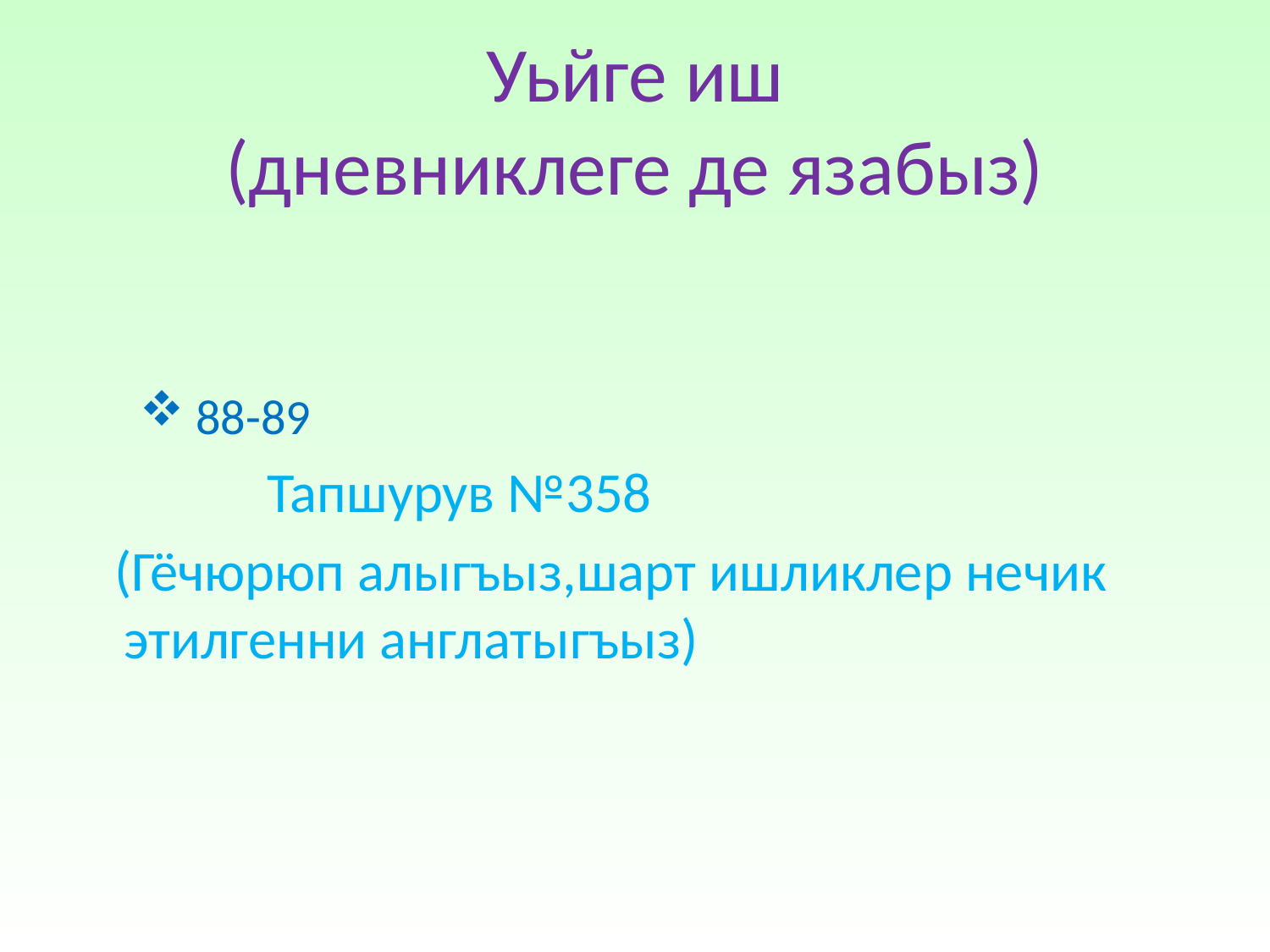

# Уьйге иш (дневниклеге де язабыз)

 88-89
               Тапшурув №358
   (Гёчюрюп алыгъыз,шарт ишликлер нечик этилгенни англатыгъыз)